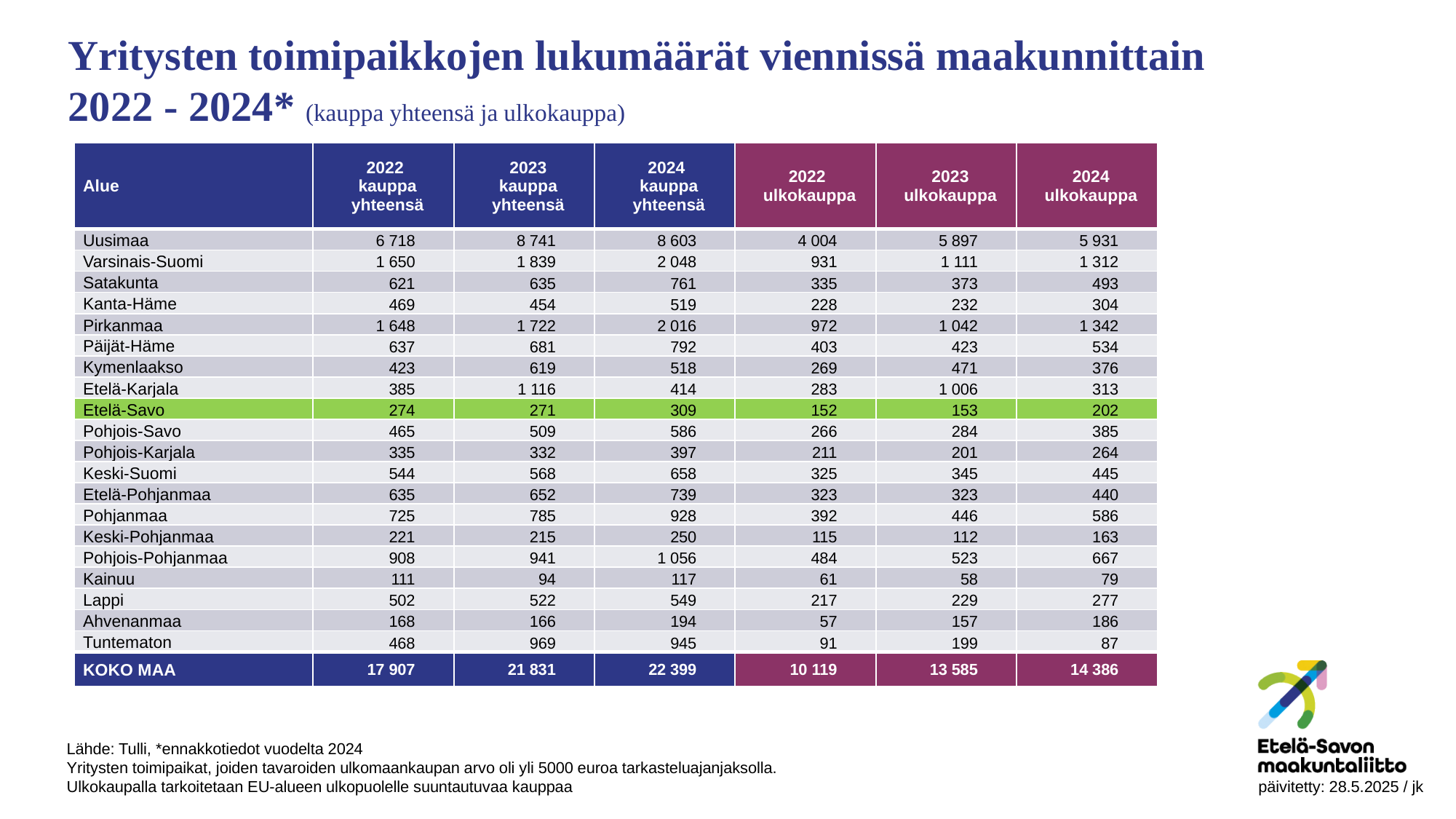

Yritysten toimipaikkojen lukumäärät viennissä maakunnittain 2022 - 2024* (kauppa yhteensä ja ulkokauppa)
| Alue | 2022 kauppa yhteensä | 2023 kauppa yhteensä | 2024 kauppa yhteensä | 2022 ulkokauppa | 2023 ulkokauppa | 2024 ulkokauppa |
| --- | --- | --- | --- | --- | --- | --- |
| Uusimaa | 6 718 | 8 741 | 8 603 | 4 004 | 5 897 | 5 931 |
| Varsinais-Suomi | 1 650 | 1 839 | 2 048 | 931 | 1 111 | 1 312 |
| Satakunta | 621 | 635 | 761 | 335 | 373 | 493 |
| Kanta-Häme | 469 | 454 | 519 | 228 | 232 | 304 |
| Pirkanmaa | 1 648 | 1 722 | 2 016 | 972 | 1 042 | 1 342 |
| Päijät-Häme | 637 | 681 | 792 | 403 | 423 | 534 |
| Kymenlaakso | 423 | 619 | 518 | 269 | 471 | 376 |
| Etelä-Karjala | 385 | 1 116 | 414 | 283 | 1 006 | 313 |
| Etelä-Savo | 274 | 271 | 309 | 152 | 153 | 202 |
| Pohjois-Savo | 465 | 509 | 586 | 266 | 284 | 385 |
| Pohjois-Karjala | 335 | 332 | 397 | 211 | 201 | 264 |
| Keski-Suomi | 544 | 568 | 658 | 325 | 345 | 445 |
| Etelä-Pohjanmaa | 635 | 652 | 739 | 323 | 323 | 440 |
| Pohjanmaa | 725 | 785 | 928 | 392 | 446 | 586 |
| Keski-Pohjanmaa | 221 | 215 | 250 | 115 | 112 | 163 |
| Pohjois-Pohjanmaa | 908 | 941 | 1 056 | 484 | 523 | 667 |
| Kainuu | 111 | 94 | 117 | 61 | 58 | 79 |
| Lappi | 502 | 522 | 549 | 217 | 229 | 277 |
| Ahvenanmaa | 168 | 166 | 194 | 57 | 157 | 186 |
| Tuntematon | 468 | 969 | 945 | 91 | 199 | 87 |
| KOKO MAA | 17 907 | 21 831 | 22 399 | 10 119 | 13 585 | 14 386 |
Lähde: Tulli, *ennakkotiedot vuodelta 2024
Yritysten toimipaikat, joiden tavaroiden ulkomaankaupan arvo oli yli 5000 euroa tarkasteluajanjaksolla.
Ulkokaupalla tarkoitetaan EU-alueen ulkopuolelle suuntautuvaa kauppaa 						                       päivitetty: 28.5.2025 / jk